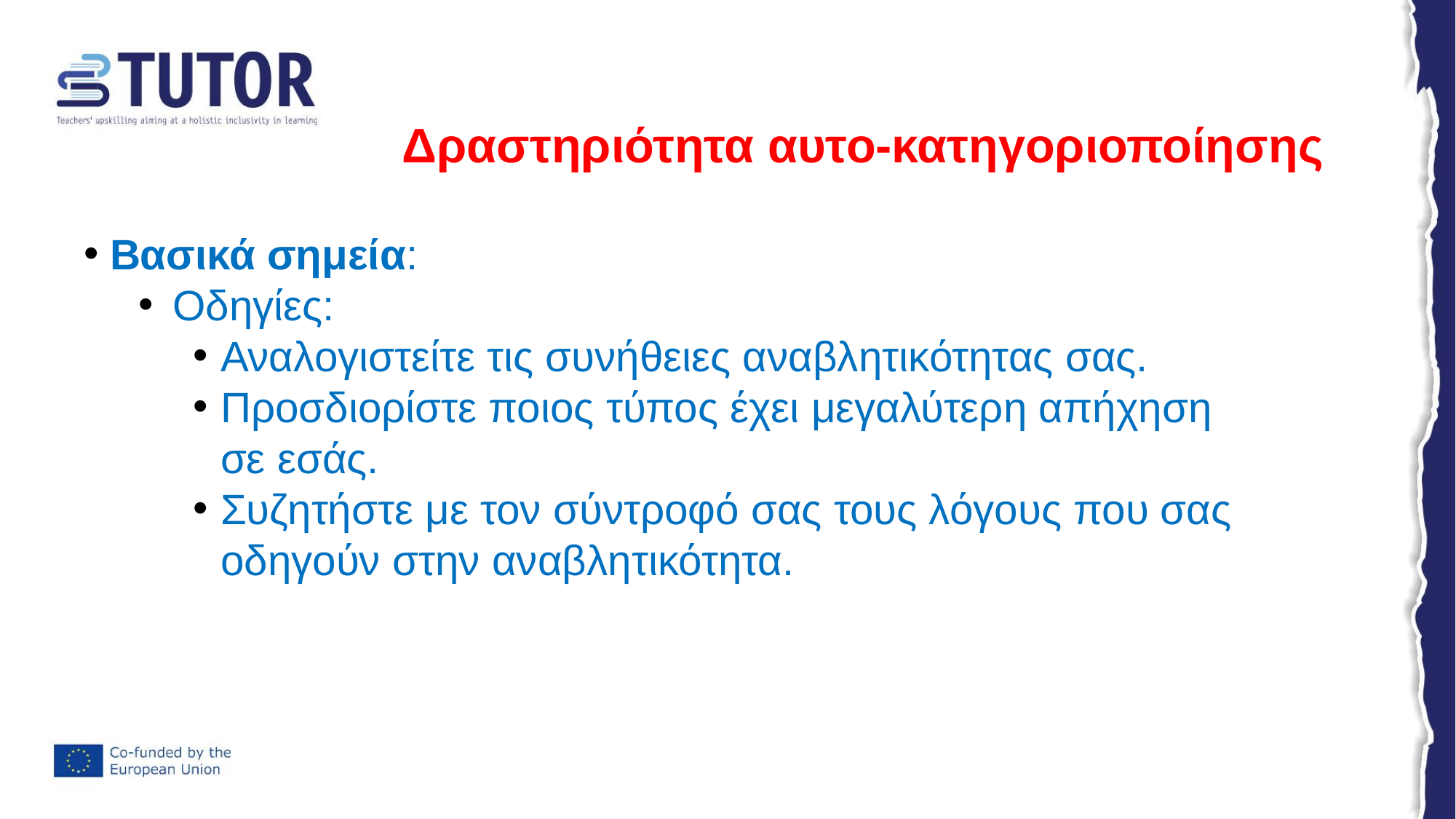

Δραστηριότητα αυτο-κατηγοριοποίησης

Βασικά σημεία:
Οδηγίες:
Αναλογιστείτε τις συνήθειες αναβλητικότητας σας.
Προσδιορίστε ποιος τύπος έχει μεγαλύτερη απήχηση σε εσάς.
Συζητήστε με τον σύντροφό σας τους λόγους που σας οδηγούν στην αναβλητικότητα.